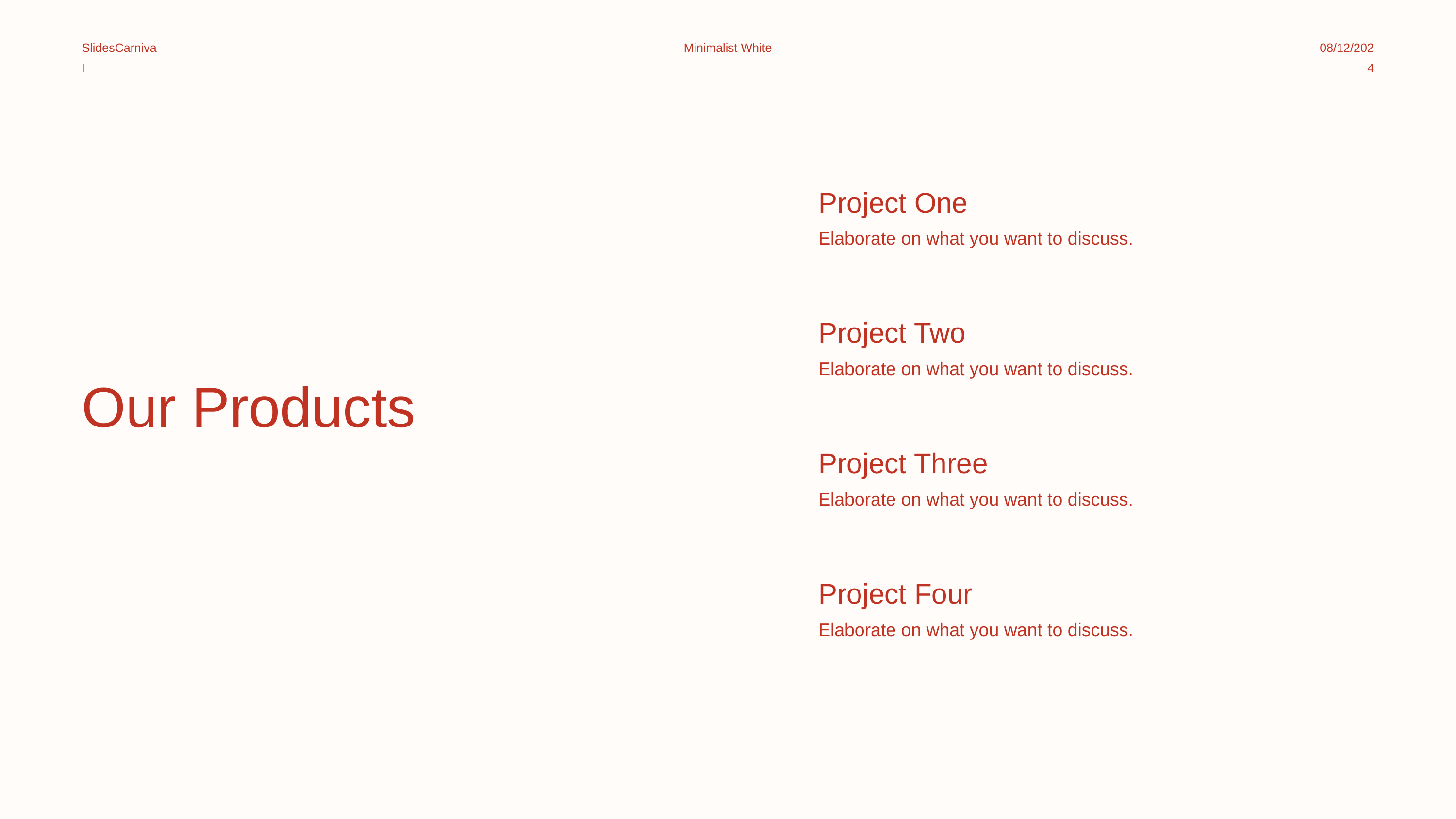

SlidesCarnival
Minimalist White
08/12/2024
Project One
Elaborate on what you want to discuss.
Project Two
Elaborate on what you want to discuss.
Our Products
Project Three
Elaborate on what you want to discuss.
Project Four
Elaborate on what you want to discuss.